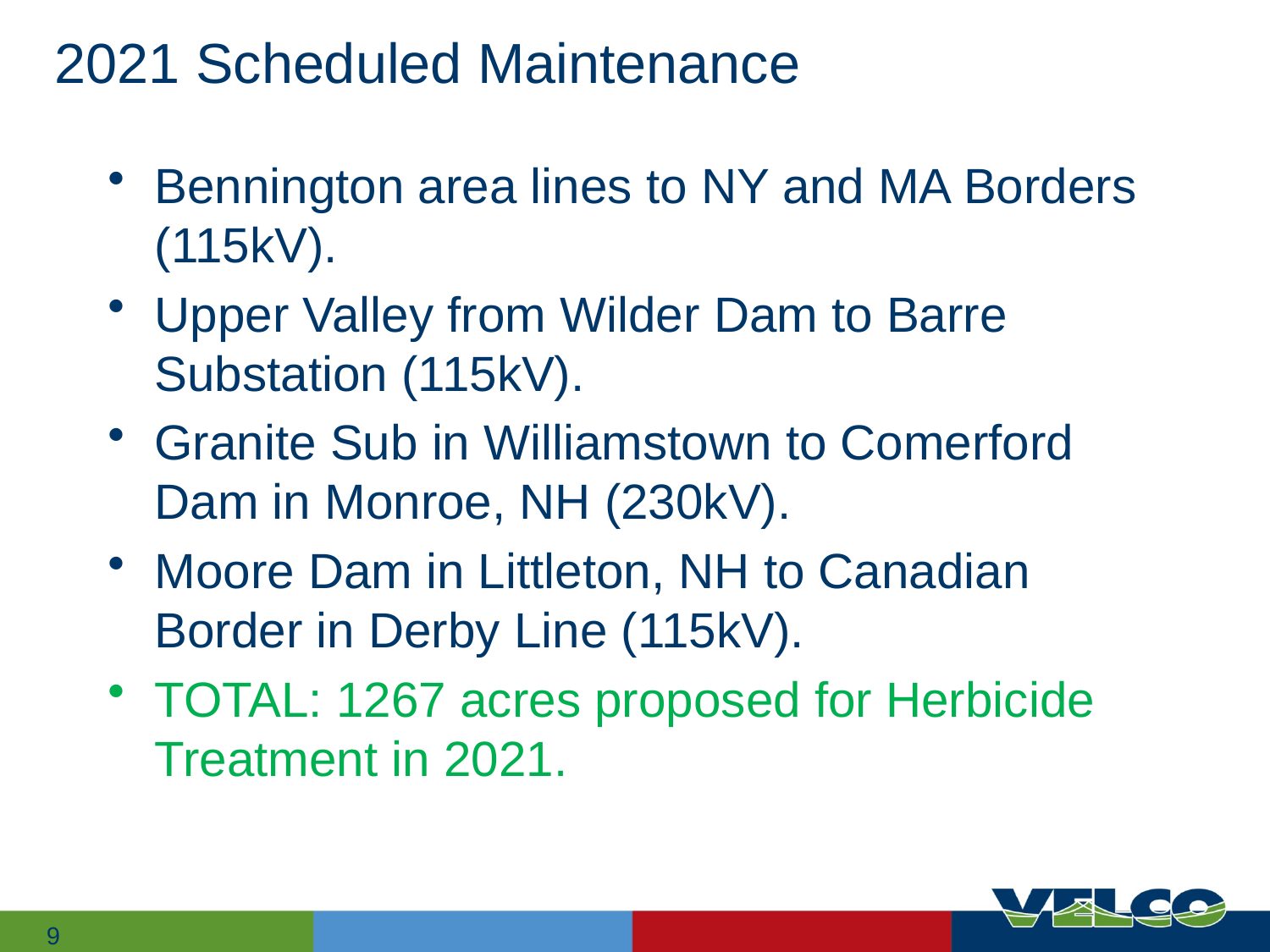

# 2021 Scheduled Maintenance
Bennington area lines to NY and MA Borders (115kV).
Upper Valley from Wilder Dam to Barre Substation (115kV).
Granite Sub in Williamstown to Comerford Dam in Monroe, NH (230kV).
Moore Dam in Littleton, NH to Canadian Border in Derby Line (115kV).
TOTAL: 1267 acres proposed for Herbicide Treatment in 2021.